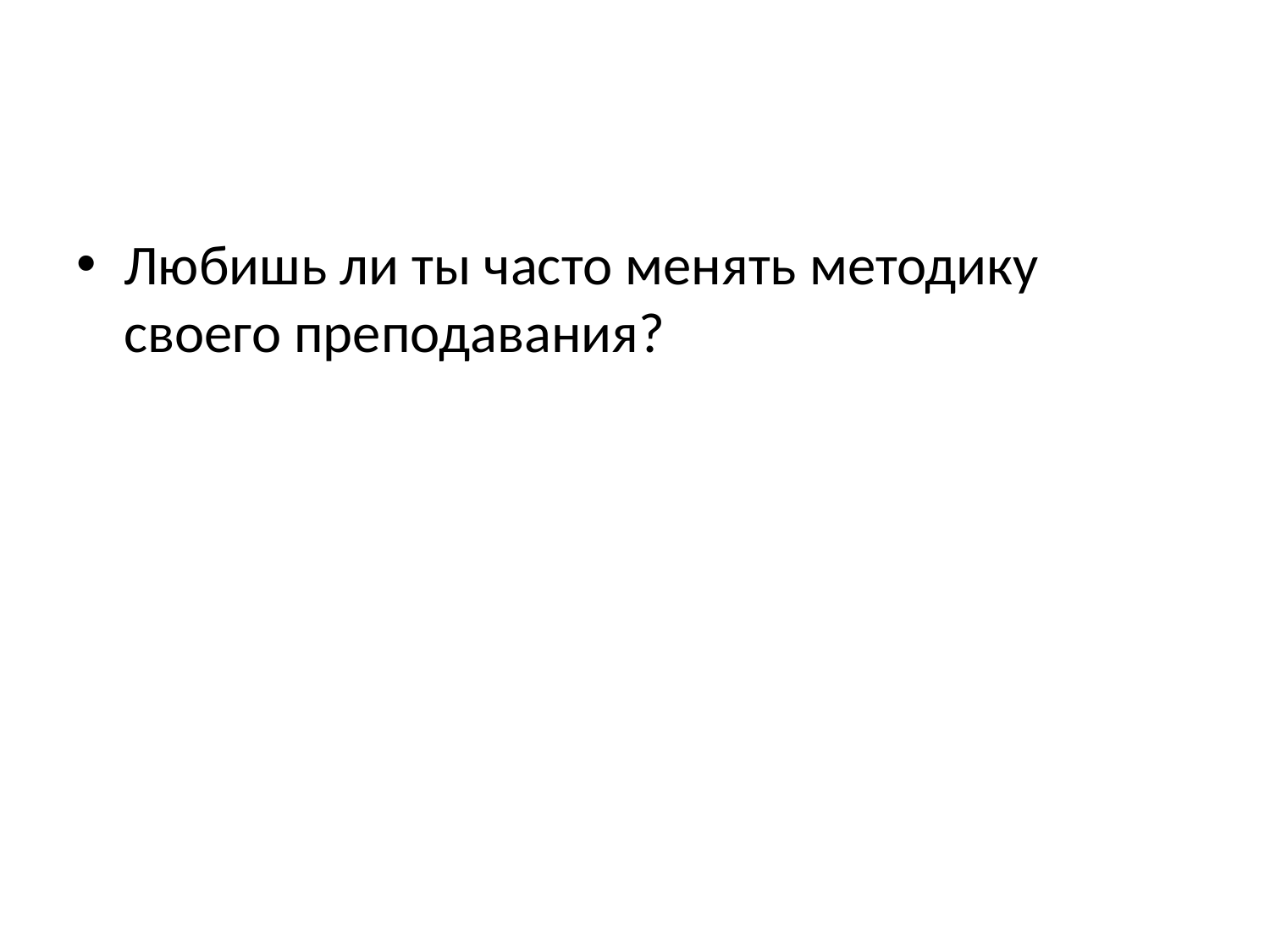

#
Любишь ли ты часто менять методику своего преподавания?